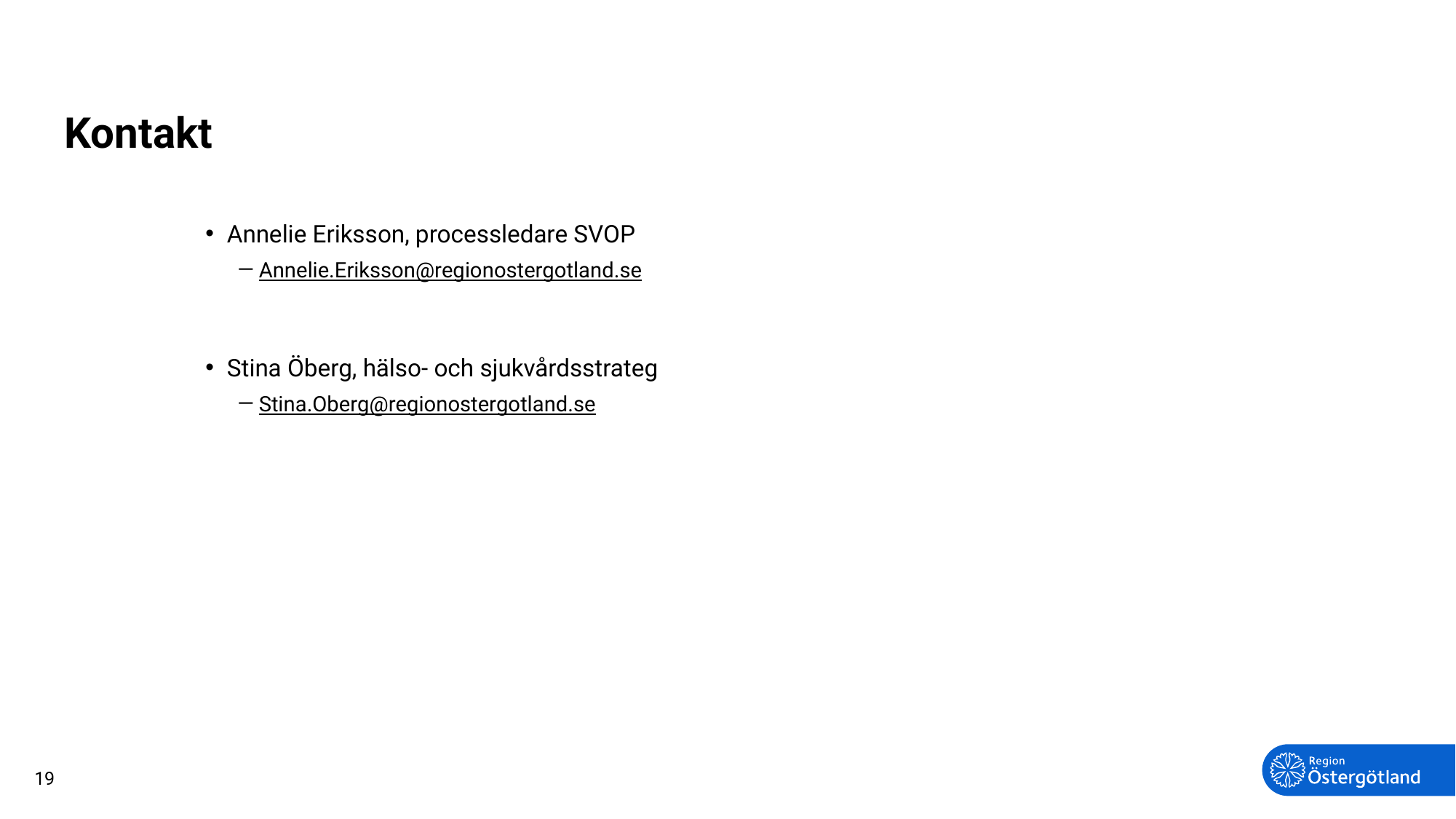

# Kontakt
Annelie Eriksson, processledare SVOP
Annelie.Eriksson@regionostergotland.se

Stina Öberg, hälso- och sjukvårdsstrateg
Stina.Oberg@regionostergotland.se
19